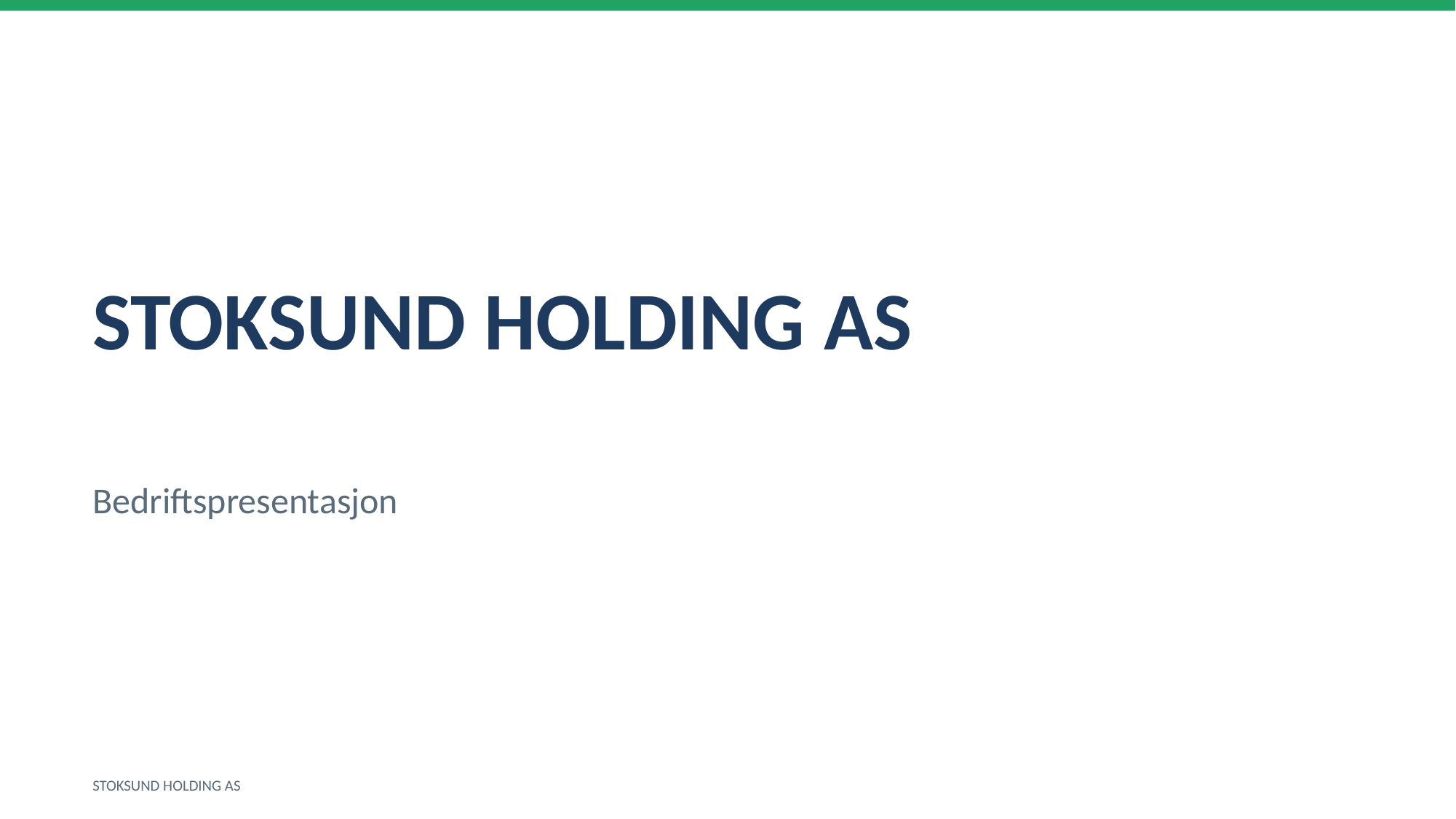

STOKSUND HOLDING AS
Bedriftspresentasjon
STOKSUND HOLDING AS